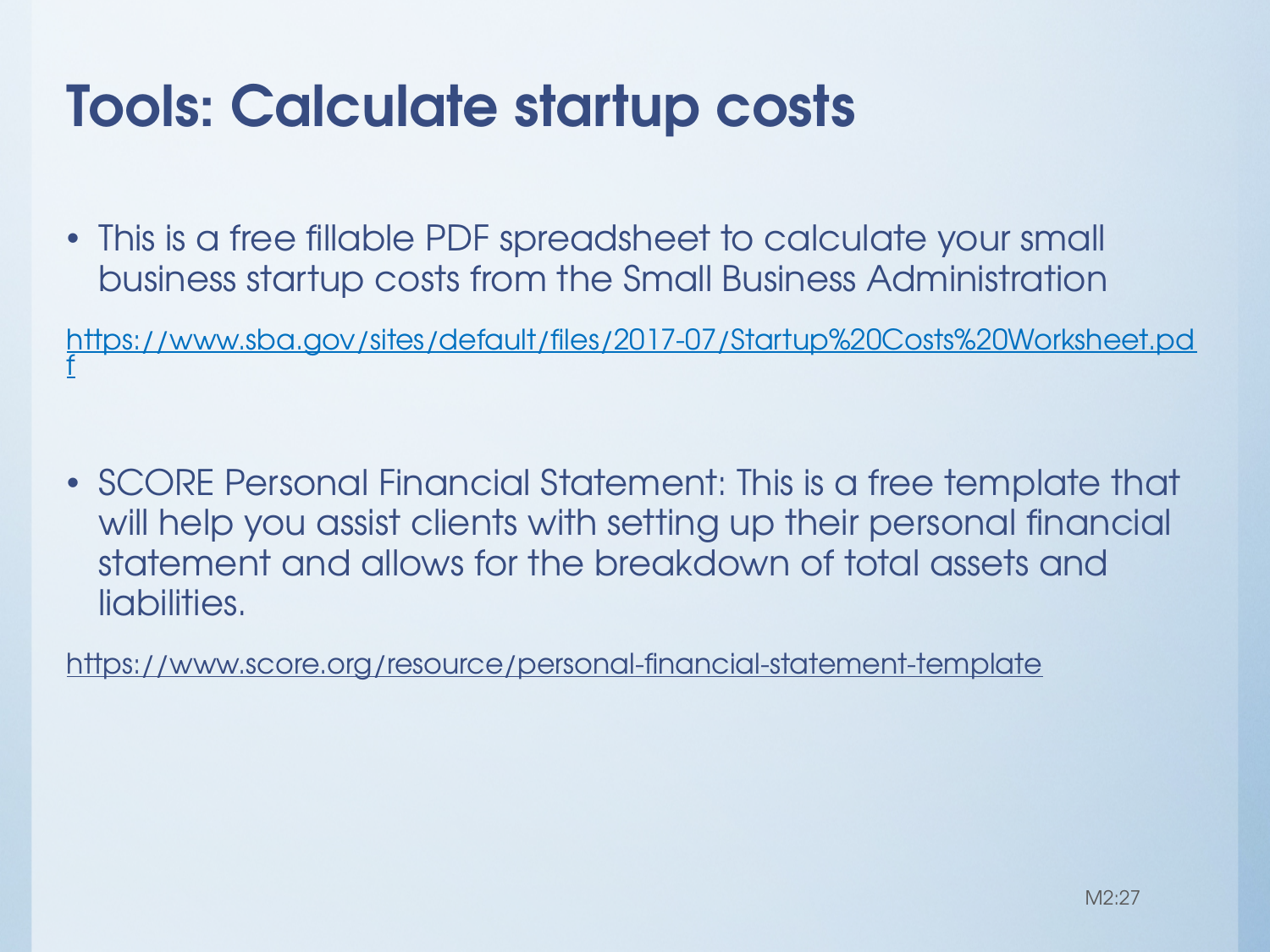

# Tools: Calculate startup costs
This is a free fillable PDF spreadsheet to calculate your small business startup costs from the Small Business Administration
https://www.sba.gov/sites/default/files/2017-07/Startup%20Costs%20Worksheet.pdf

SCORE Personal Financial Statement: This is a free template that will help you assist clients with setting up their personal financial statement and allows for the breakdown of total assets and liabilities.
https://www.score.org/resource/personal-financial-statement-template

M2:27